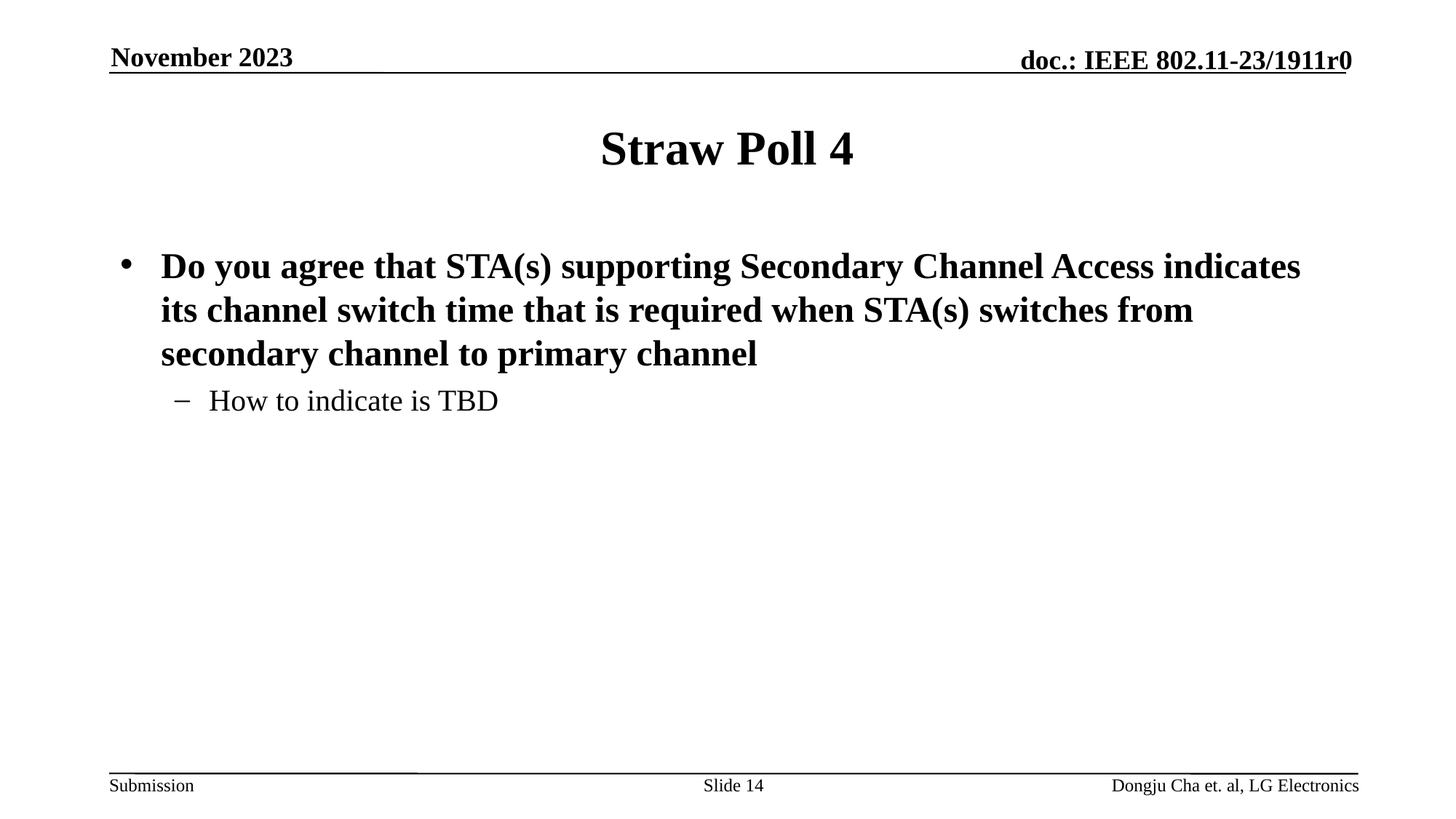

November 2023
# Straw Poll 4
Do you agree that STA(s) supporting Secondary Channel Access indicates its channel switch time that is required when STA(s) switches from secondary channel to primary channel
How to indicate is TBD
Slide 14
Dongju Cha et. al, LG Electronics